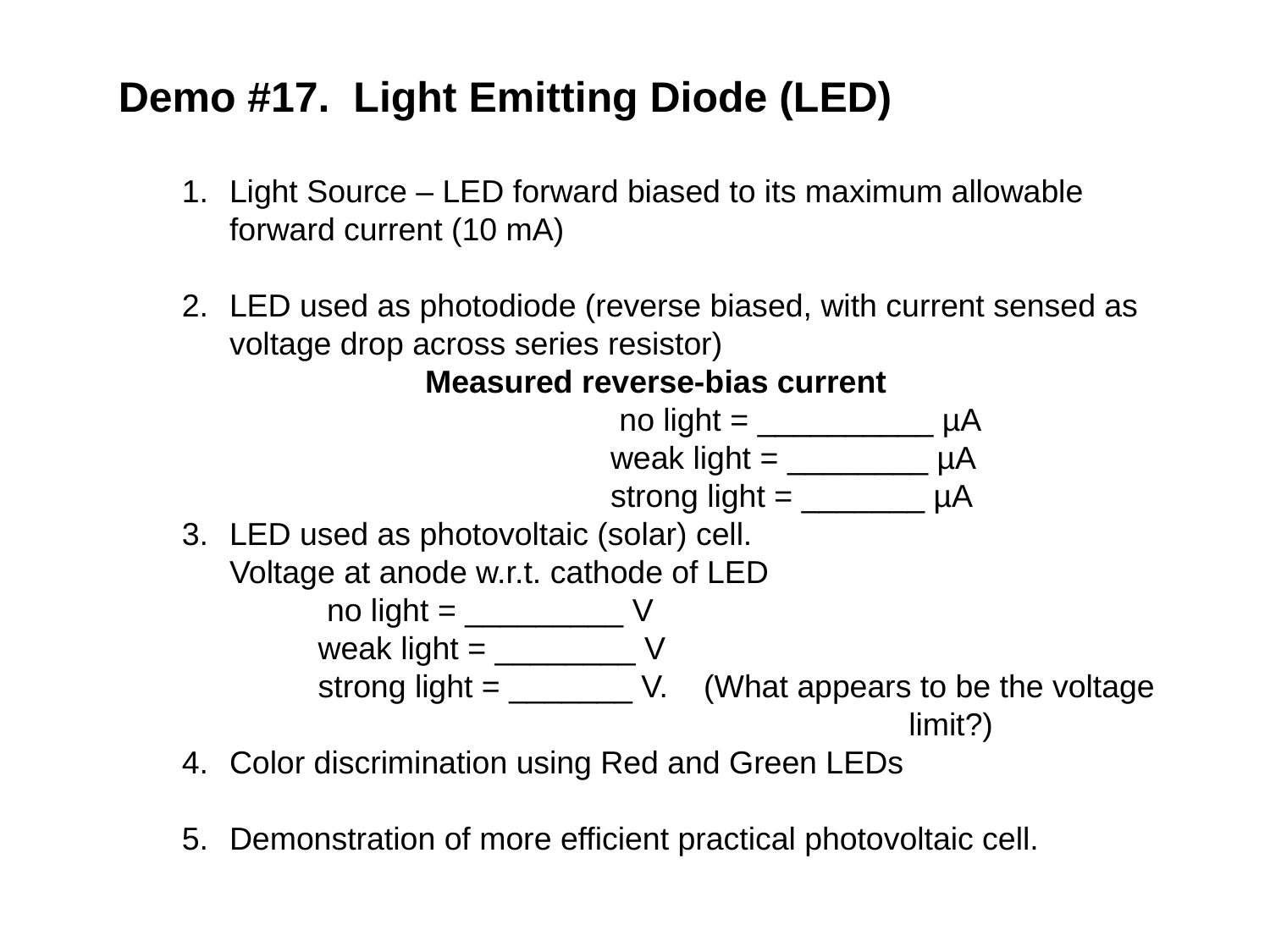

Demo #17.  Light Emitting Diode (LED)

Light Source – LED forward biased to its maximum allowable forward current (10 mA)
LED used as photodiode (reverse biased, with current sensed as voltage drop across series resistor)
                      Measured reverse-bias current
        			 no light = __________ µA
        			weak light = ________ µA
        			strong light = _______ µA
LED used as photovoltaic (solar) cell.
Voltage at anode w.r.t. cathode of LED
           no light = _________ V
          weak light = ________ V
          strong light = _______ V.    (What appears to be the voltage 					     limit?)
Color discrimination using Red and Green LEDs
Demonstration of more efficient practical photovoltaic cell.